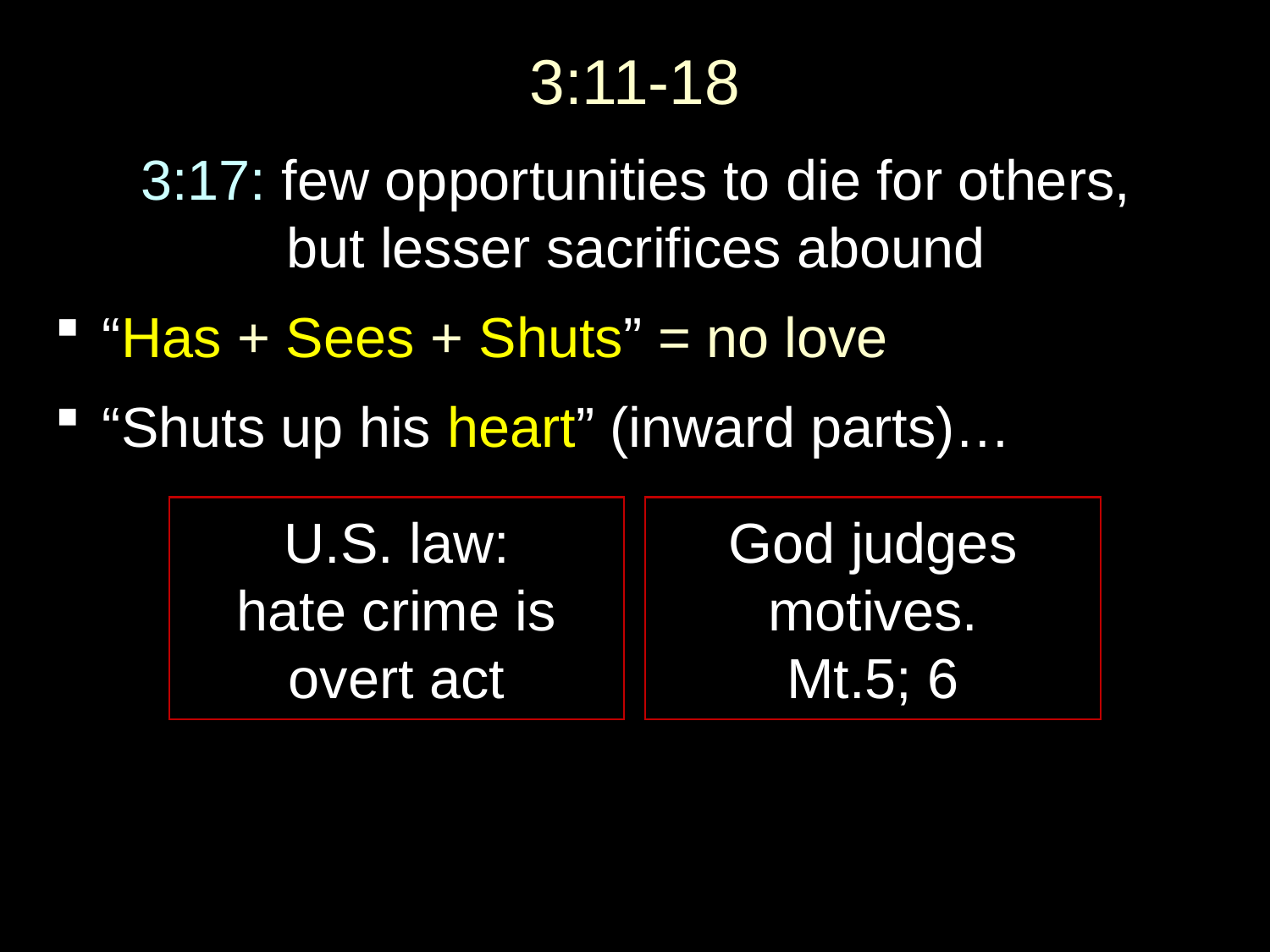

# 3:11-18
3:17: few opportunities to die for others,
but lesser sacrifices abound
“Has + Sees + Shuts” = no love
“Shuts up his heart” (inward parts)…

U.S. law:
hate crime is
overt act
God judges motives.
Mt.5; 6